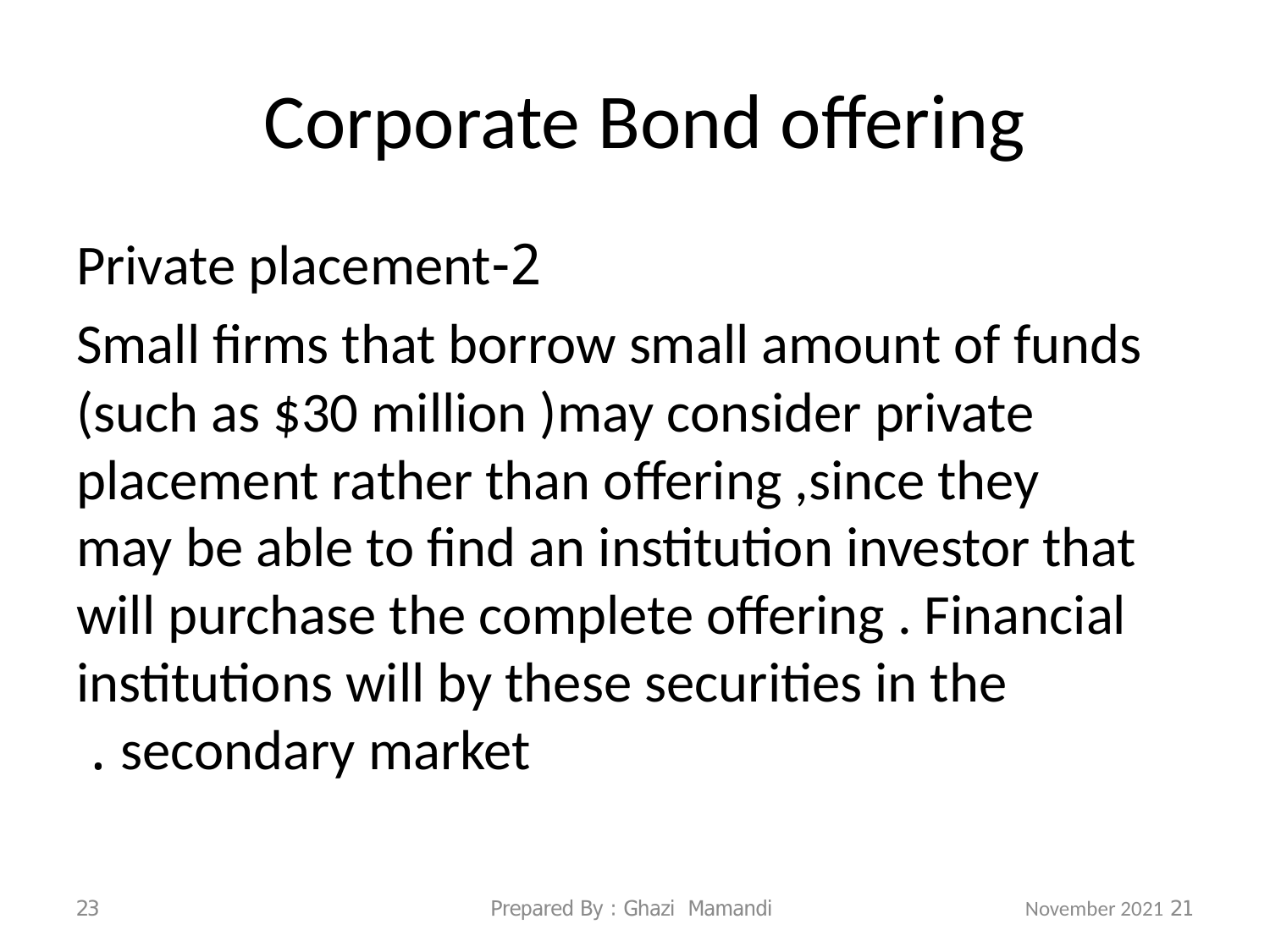

# Corporate Bond offering
2-Private placement
Small firms that borrow small amount of funds (such as $30 million )may consider private placement rather than offering ,since they may be able to find an institution investor that will purchase the complete offering . Financial institutions will by these securities in the secondary market .
23
Prepared By : Ghazi  Mamandi
21 November 2021